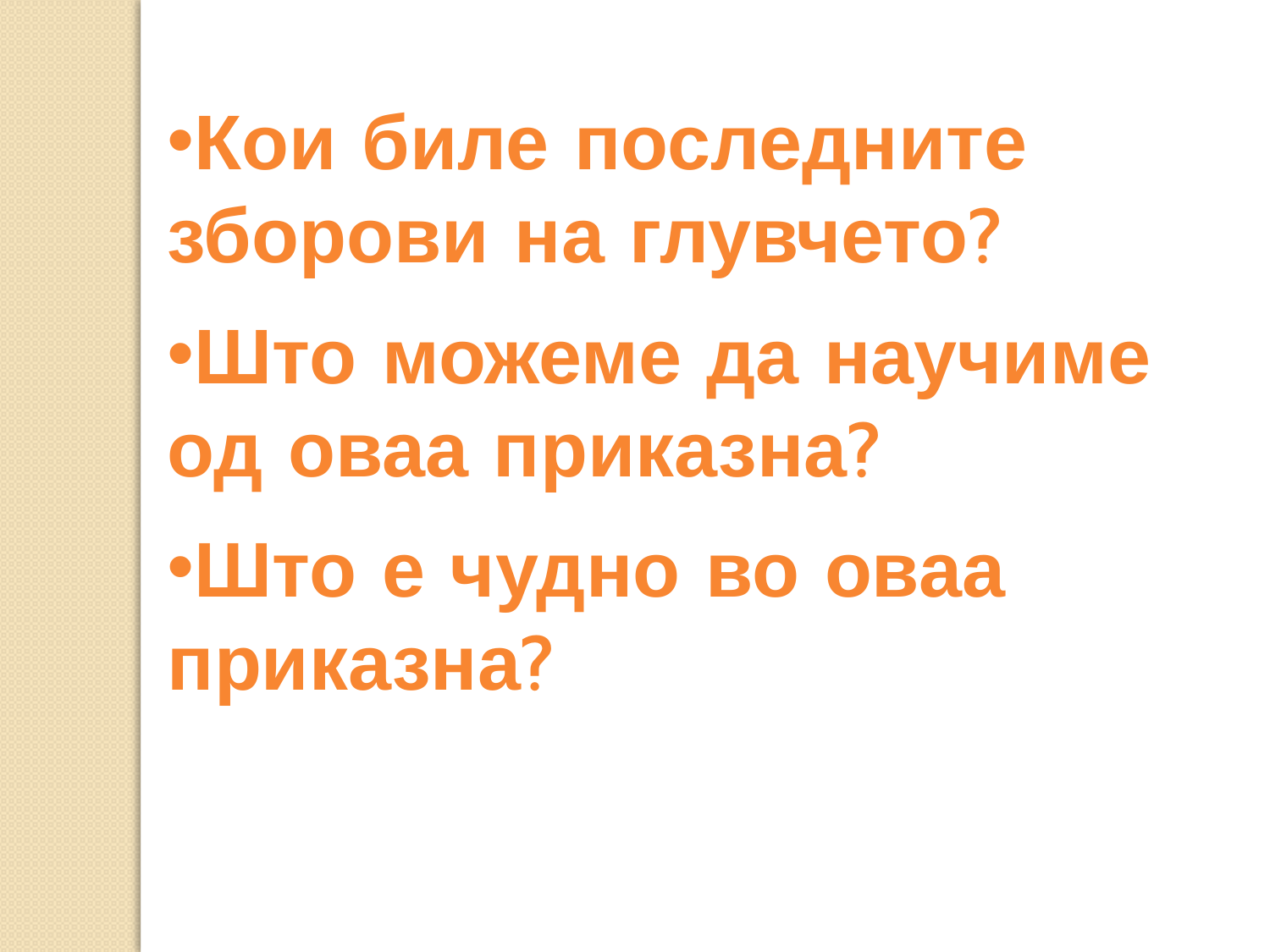

Кои биле последните зборови на глувчето?

Што можеме да научиме од оваа приказна?

Што е чудно во оваа приказна?